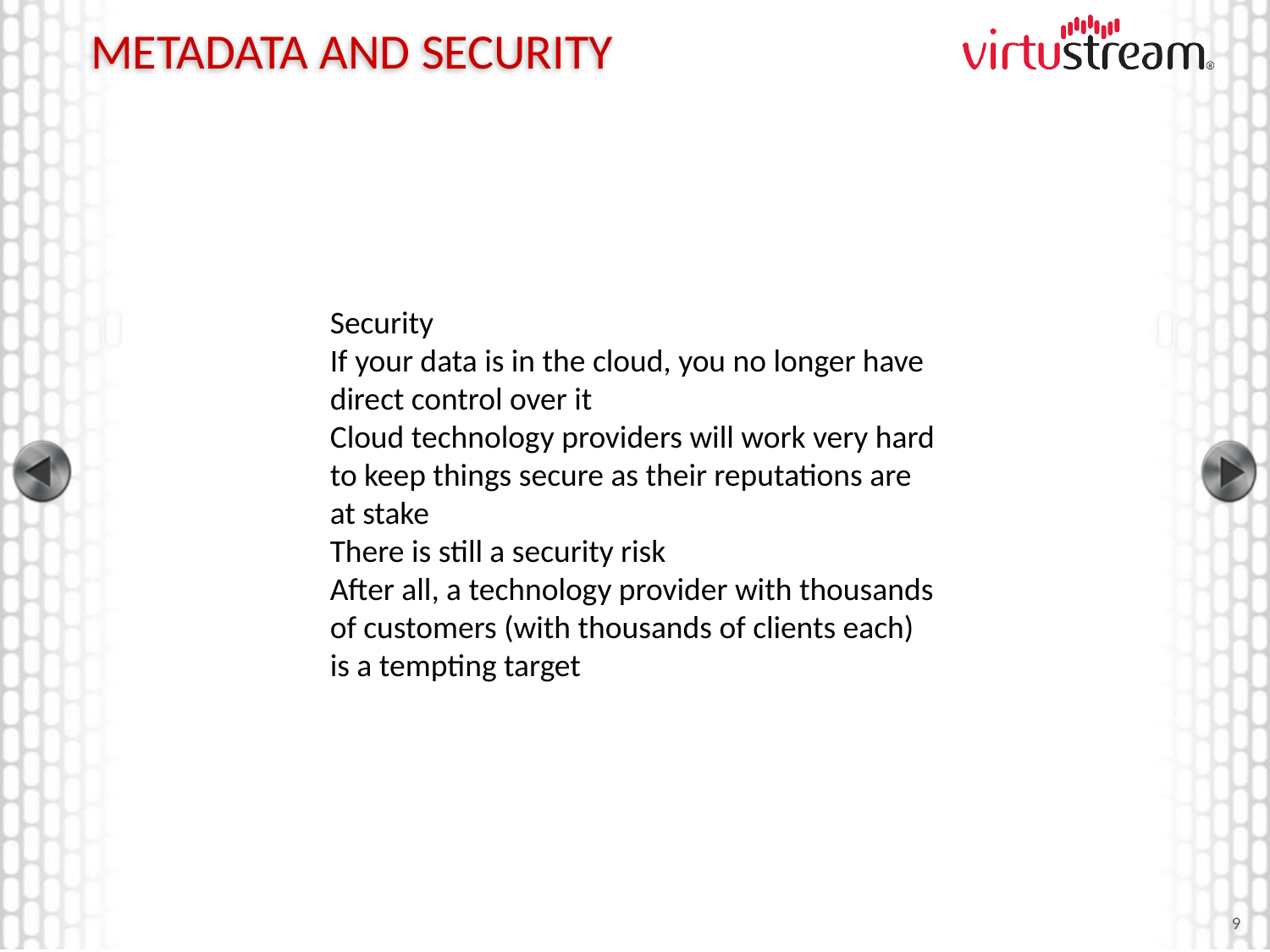

# Metadata and Security

Security
If your data is in the cloud, you no longer have direct control over it
Cloud technology providers will work very hard to keep things secure as their reputations are at stake
There is still a security risk
After all, a technology provider with thousands of customers (with thousands of clients each) is a tempting target
9